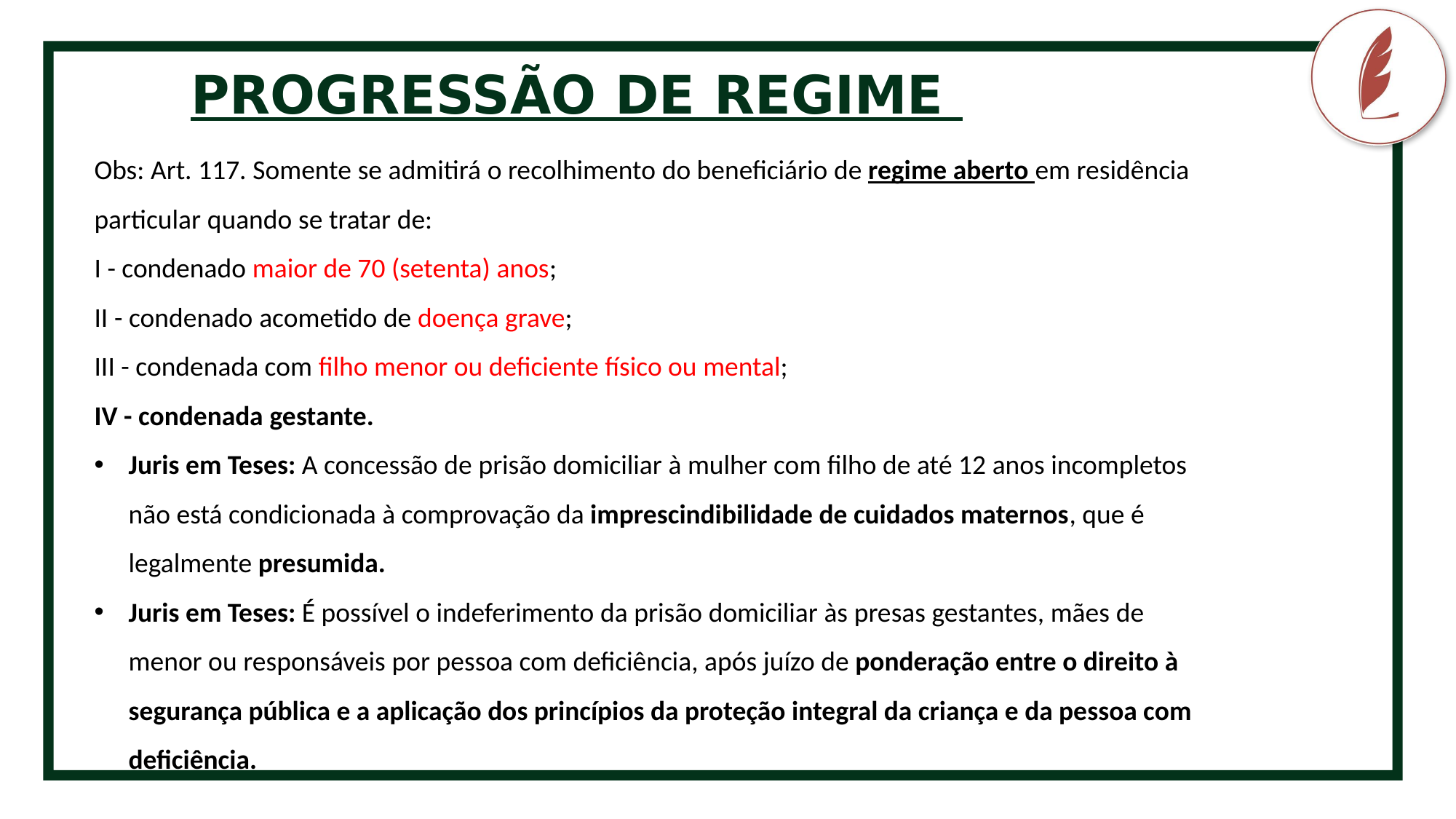

PROGRESSÃO DE REGIME
CRIMINOLOGIA
Obs: Art. 117. Somente se admitirá o recolhimento do beneficiário de regime aberto em residência particular quando se tratar de:
I - condenado maior de 70 (setenta) anos;
II - condenado acometido de doença grave;
III - condenada com filho menor ou deficiente físico ou mental;
IV - condenada gestante.
Juris em Teses: A concessão de prisão domiciliar à mulher com filho de até 12 anos incompletos não está condicionada à comprovação da imprescindibilidade de cuidados maternos, que é legalmente presumida.
Juris em Teses: É possível o indeferimento da prisão domiciliar às presas gestantes, mães de menor ou responsáveis por pessoa com deficiência, após juízo de ponderação entre o direito à segurança pública e a aplicação dos princípios da proteção integral da criança e da pessoa com deficiência.

Fonte pro conteúdo

não-destaque